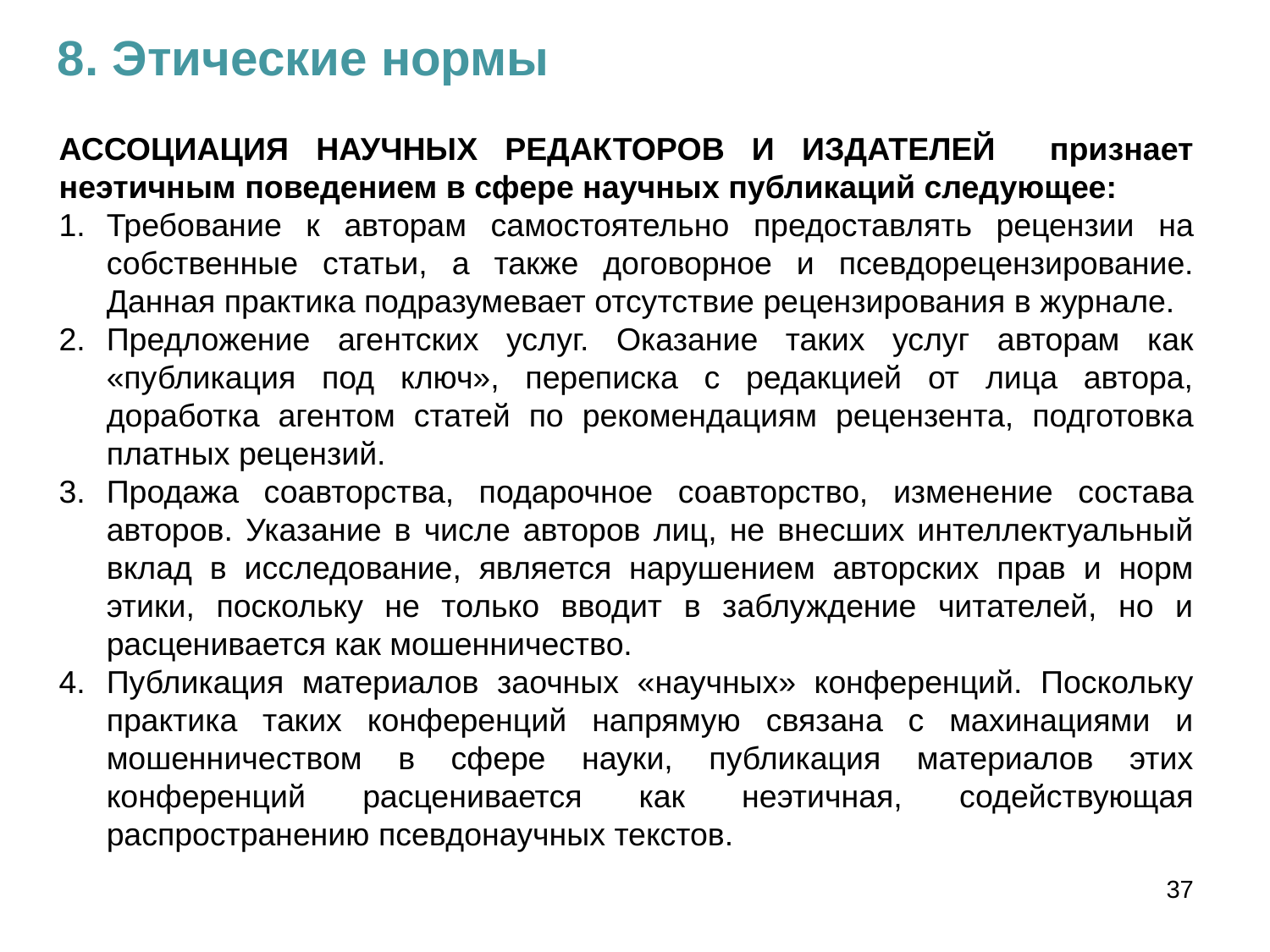

8. Этические нормы
АССОЦИАЦИЯ НАУЧНЫХ РЕДАКТОРОВ И ИЗДАТЕЛЕЙ  признает неэтичным поведением в сфере научных публикаций следующее:
Требование к авторам самостоятельно предоставлять рецензии на собственные статьи, а также договорное и псевдорецензирование. Данная практика подразумевает отсутствие рецензирования в журнале.
Предложение агентских услуг. Оказание таких услуг авторам как «публикация под ключ», переписка с редакцией от лица автора, доработка агентом статей по рекомендациям рецензента, подготовка платных рецензий.
Продажа соавторства, подарочное соавторство, изменение состава авторов. Указание в числе авторов лиц, не внесших интеллектуальный вклад в исследование, является нарушением авторских прав и норм этики, поскольку не только вводит в заблуждение читателей, но и расценивается как мошенничество.
Публикация материалов заочных «научных» конференций. Поскольку практика таких конференций напрямую связана с махинациями и мошенничеством в сфере науки, публикация материалов этих конференций расценивается как неэтичная, содействующая распространению псевдонаучных текстов.
37